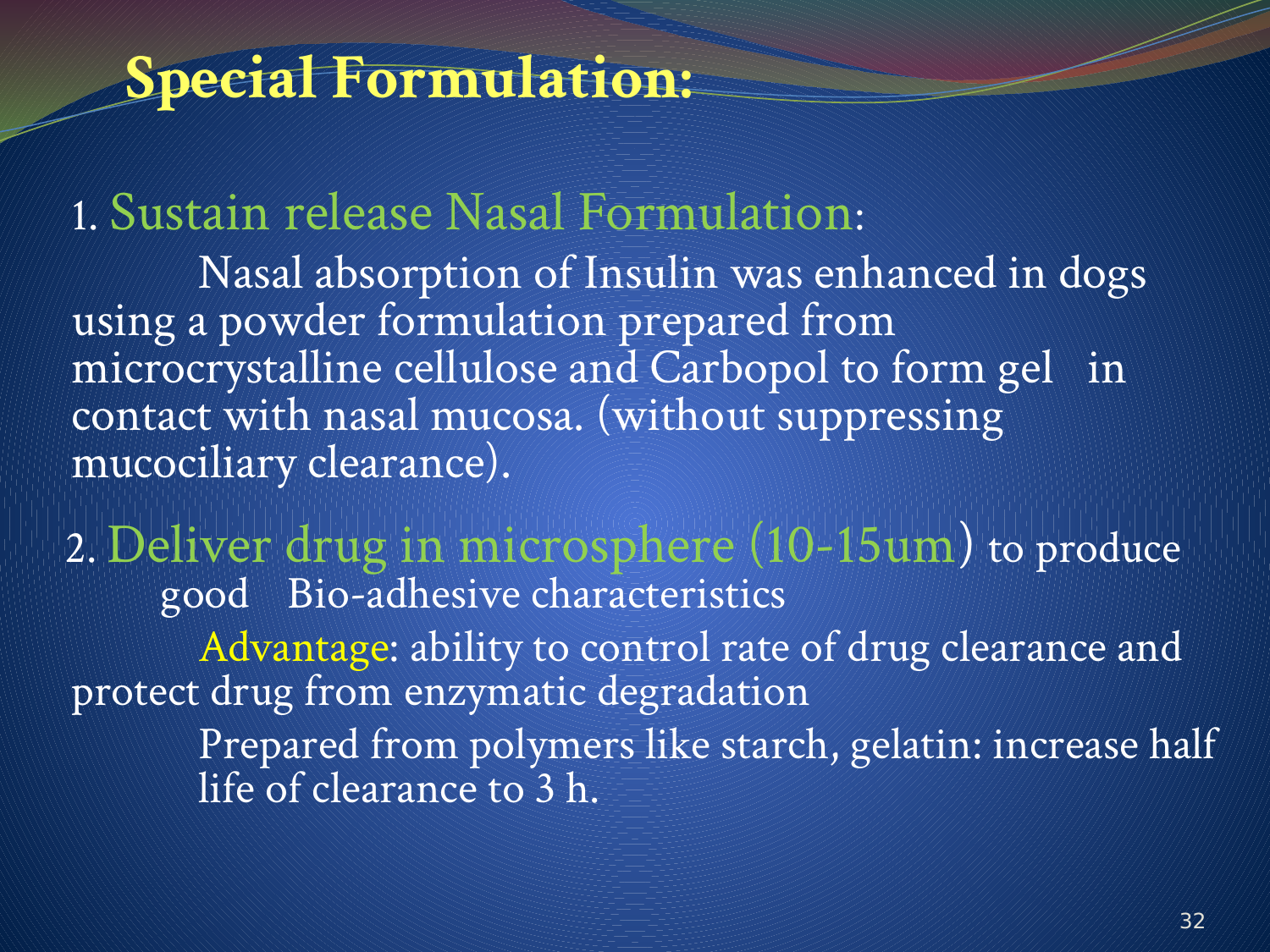

Special Formulation:
	1. Sustain release Nasal Formulation:
		Nasal absorption of Insulin was enhanced in dogs 	using a powder formulation prepared from 	microcrystalline cellulose and Carbopol to form gel 	in 	contact with nasal mucosa. (without suppressing 	mucociliary clearance).

   2. Deliver drug in microsphere (10-15um) to produce 	good 	Bio-adhesive characteristics
   		Advantage: ability to control rate of drug clearance and 	protect drug from enzymatic degradation
    	Prepared from polymers like starch, gelatin: increase half 	life of clearance to 3 h.

32